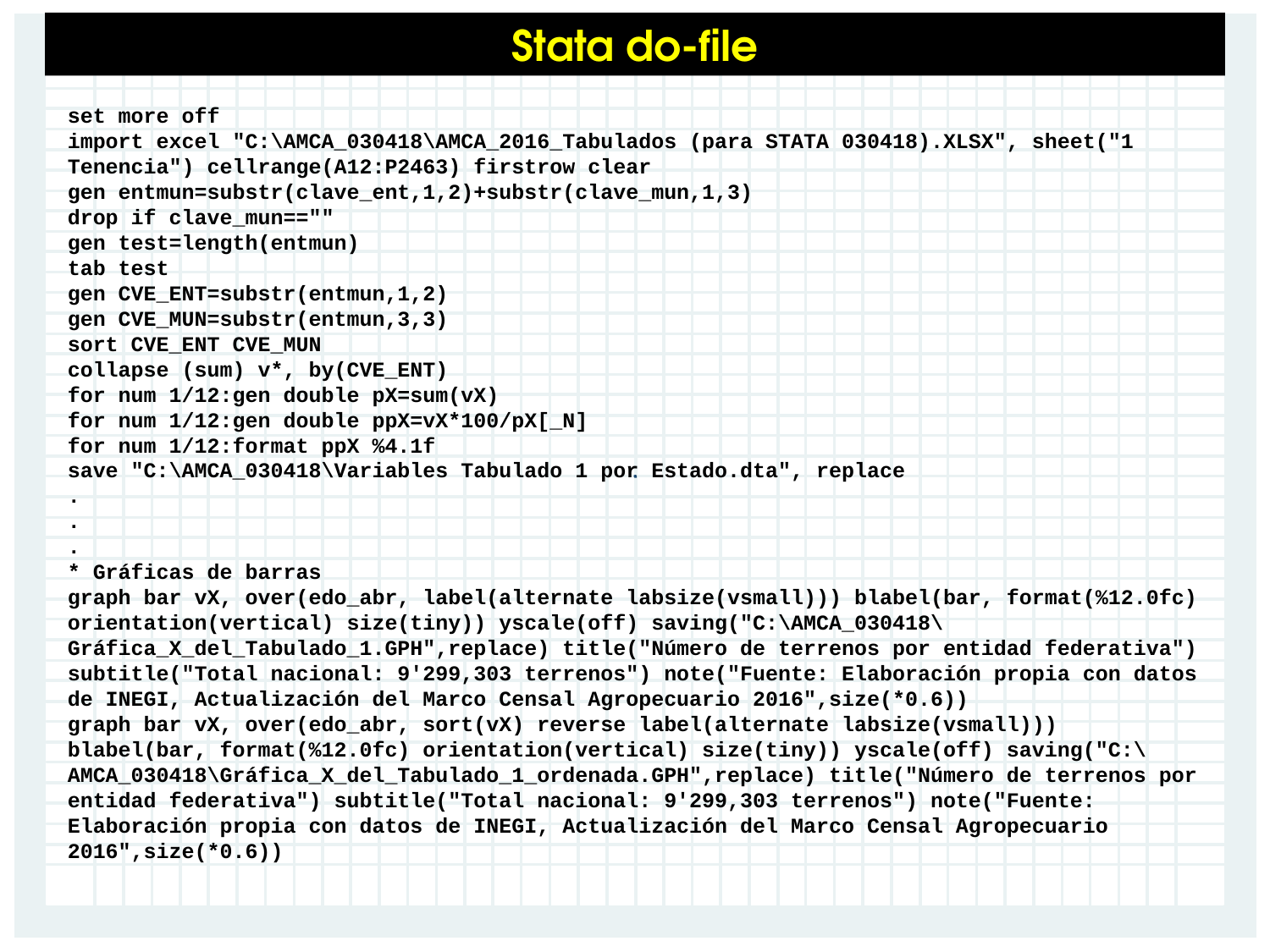

Stata do-file
set more off
import excel "C:\AMCA_030418\AMCA_2016_Tabulados (para STATA 030418).XLSX", sheet("1 Tenencia") cellrange(A12:P2463) firstrow clear
gen entmun=substr(clave_ent,1,2)+substr(clave_mun,1,3)
drop if clave_mun==""
gen test=length(entmun)
tab test
gen CVE_ENT=substr(entmun,1,2)
gen CVE_MUN=substr(entmun,3,3)
sort CVE_ENT CVE_MUN
collapse (sum) v*, by(CVE_ENT)
for num 1/12:gen double pX=sum(vX)
for num 1/12:gen double ppX=vX*100/pX[_N]
for num 1/12:format ppX %4.1f
save "C:\AMCA_030418\Variables Tabulado 1 por Estado.dta", replace
.
.
.
* Gráficas de barras
graph bar vX, over(edo_abr, label(alternate labsize(vsmall))) blabel(bar, format(%12.0fc) orientation(vertical) size(tiny)) yscale(off) saving("C:\AMCA_030418\Gráfica_X_del_Tabulado_1.GPH",replace) title("Número de terrenos por entidad federativa") subtitle("Total nacional: 9'299,303 terrenos") note("Fuente: Elaboración propia con datos de INEGI, Actualización del Marco Censal Agropecuario 2016",size(*0.6))
graph bar vX, over(edo_abr, sort(vX) reverse label(alternate labsize(vsmall))) blabel(bar, format(%12.0fc) orientation(vertical) size(tiny)) yscale(off) saving("C:\AMCA_030418\Gráfica_X_del_Tabulado_1_ordenada.GPH",replace) title("Número de terrenos por entidad federativa") subtitle("Total nacional: 9'299,303 terrenos") note("Fuente: Elaboración propia con datos de INEGI, Actualización del Marco Censal Agropecuario 2016",size(*0.6))